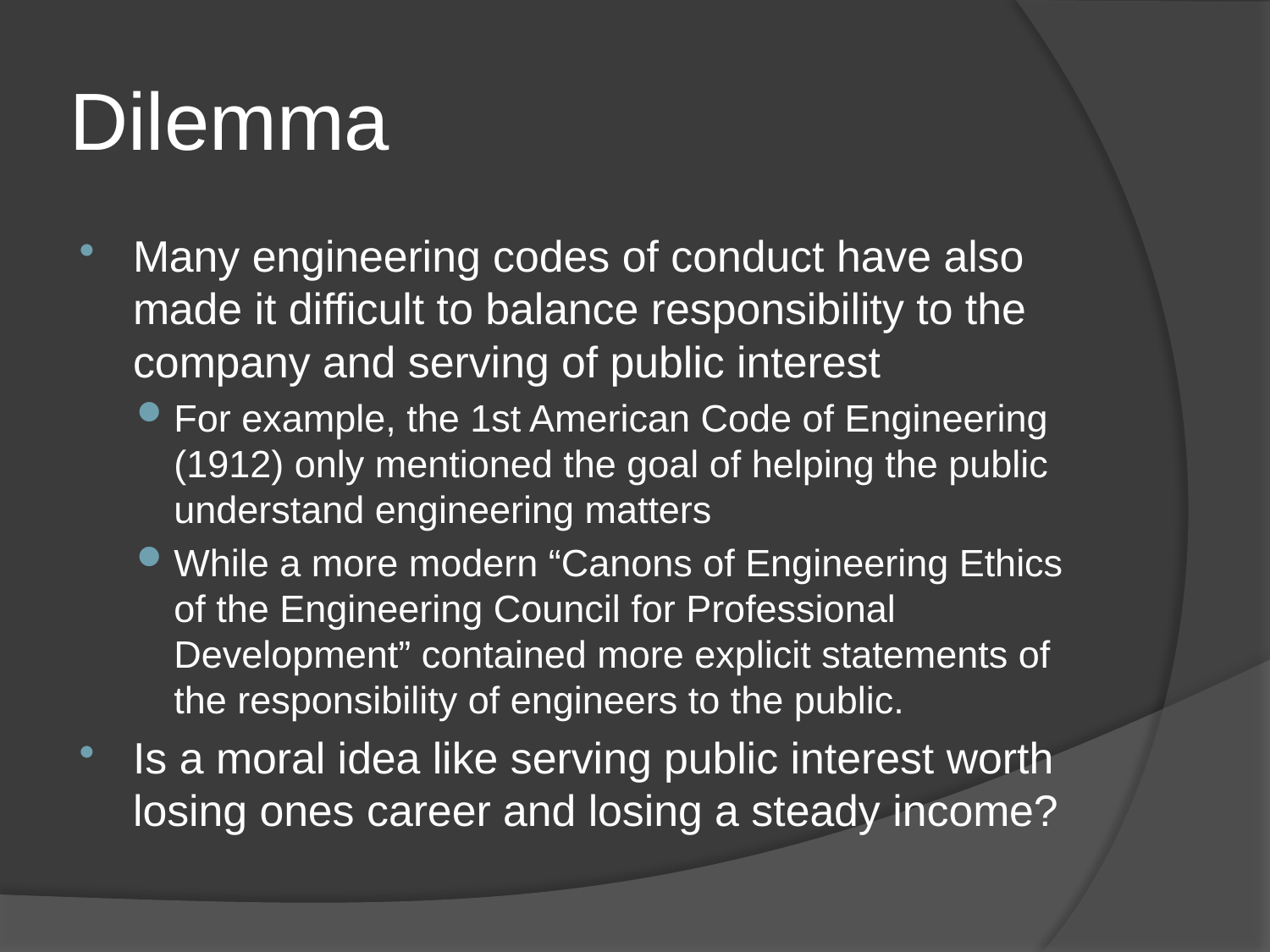

# Dilemma
Many engineering codes of conduct have also made it difficult to balance responsibility to the company and serving of public interest
For example, the 1st American Code of Engineering (1912) only mentioned the goal of helping the public understand engineering matters
While a more modern “Canons of Engineering Ethics of the Engineering Council for Professional Development” contained more explicit statements of the responsibility of engineers to the public.
Is a moral idea like serving public interest worth losing ones career and losing a steady income?